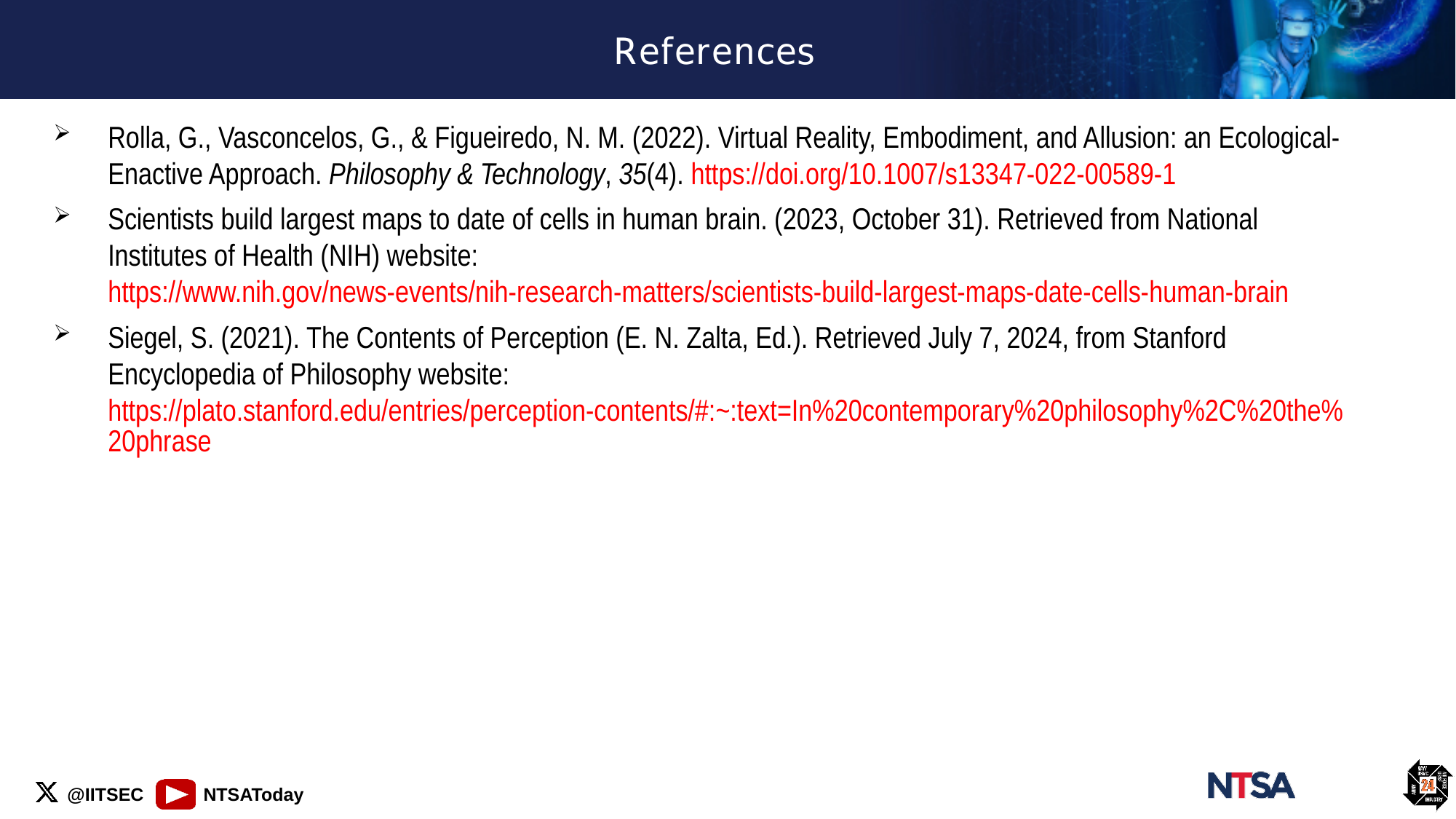

# References
Rolla, G., Vasconcelos, G., & Figueiredo, N. M. (2022). Virtual Reality, Embodiment, and Allusion: an Ecological-Enactive Approach. Philosophy & Technology, 35(4). https://doi.org/10.1007/s13347-022-00589-1
Scientists build largest maps to date of cells in human brain. (2023, October 31). Retrieved from National Institutes of Health (NIH) website: https://www.nih.gov/news-events/nih-research-matters/scientists-build-largest-maps-date-cells-human-brain
Siegel, S. (2021). The Contents of Perception (E. N. Zalta, Ed.). Retrieved July 7, 2024, from Stanford Encyclopedia of Philosophy website: https://plato.stanford.edu/entries/perception-contents/#:~:text=In%20contemporary%20philosophy%2C%20the%20phrase